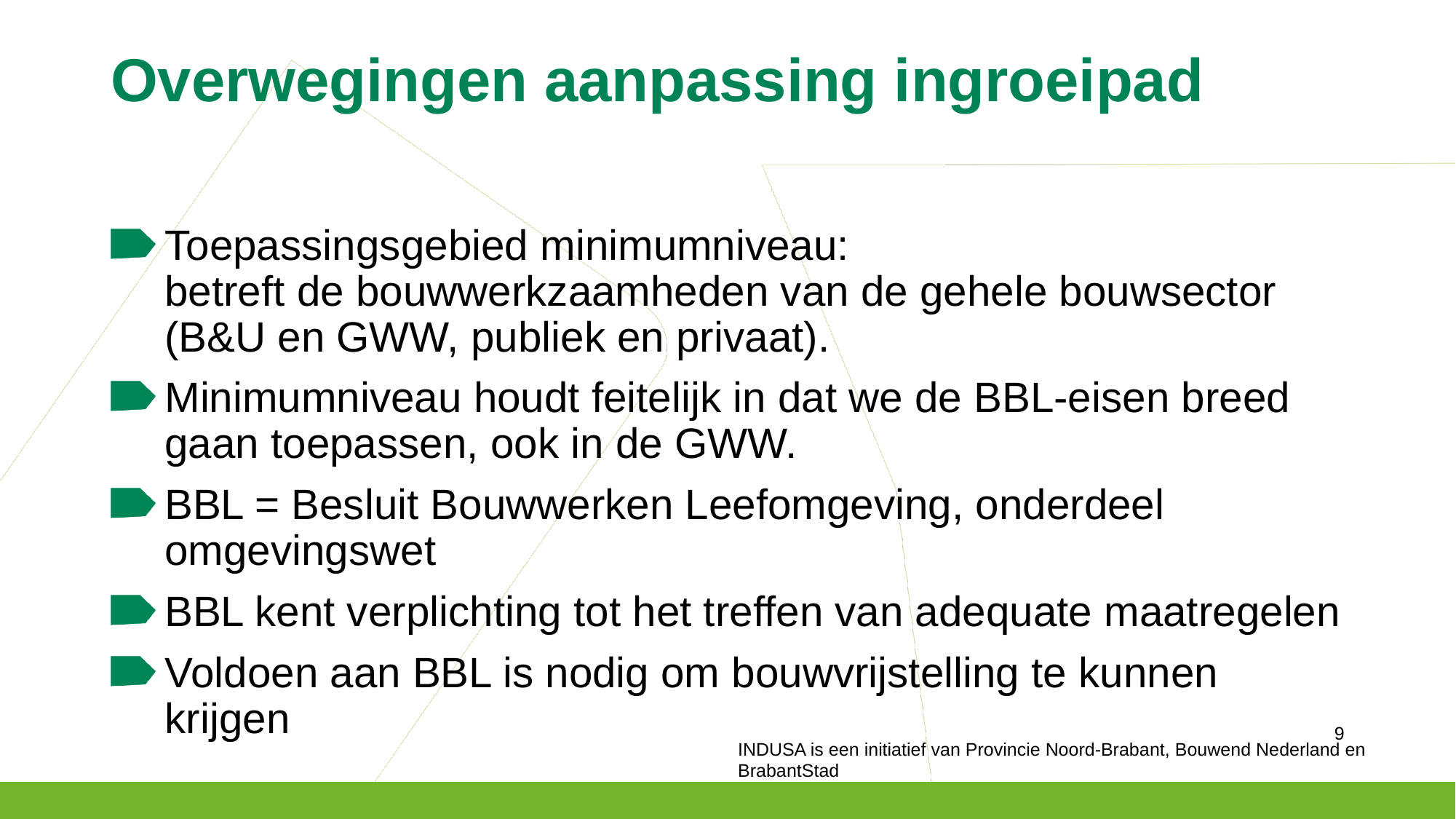

# Overwegingen aanpassing ingroeipad
Toepassingsgebied minimumniveau:
betreft de bouwwerkzaamheden van de gehele bouwsector (B&U en GWW, publiek en privaat).
Minimumniveau houdt feitelijk in dat we de BBL-eisen breed gaan toepassen, ook in de GWW.
BBL = Besluit Bouwwerken Leefomgeving, onderdeel omgevingswet
BBL kent verplichting tot het treffen van adequate maatregelen
Voldoen aan BBL is nodig om bouwvrijstelling te kunnen krijgen

9